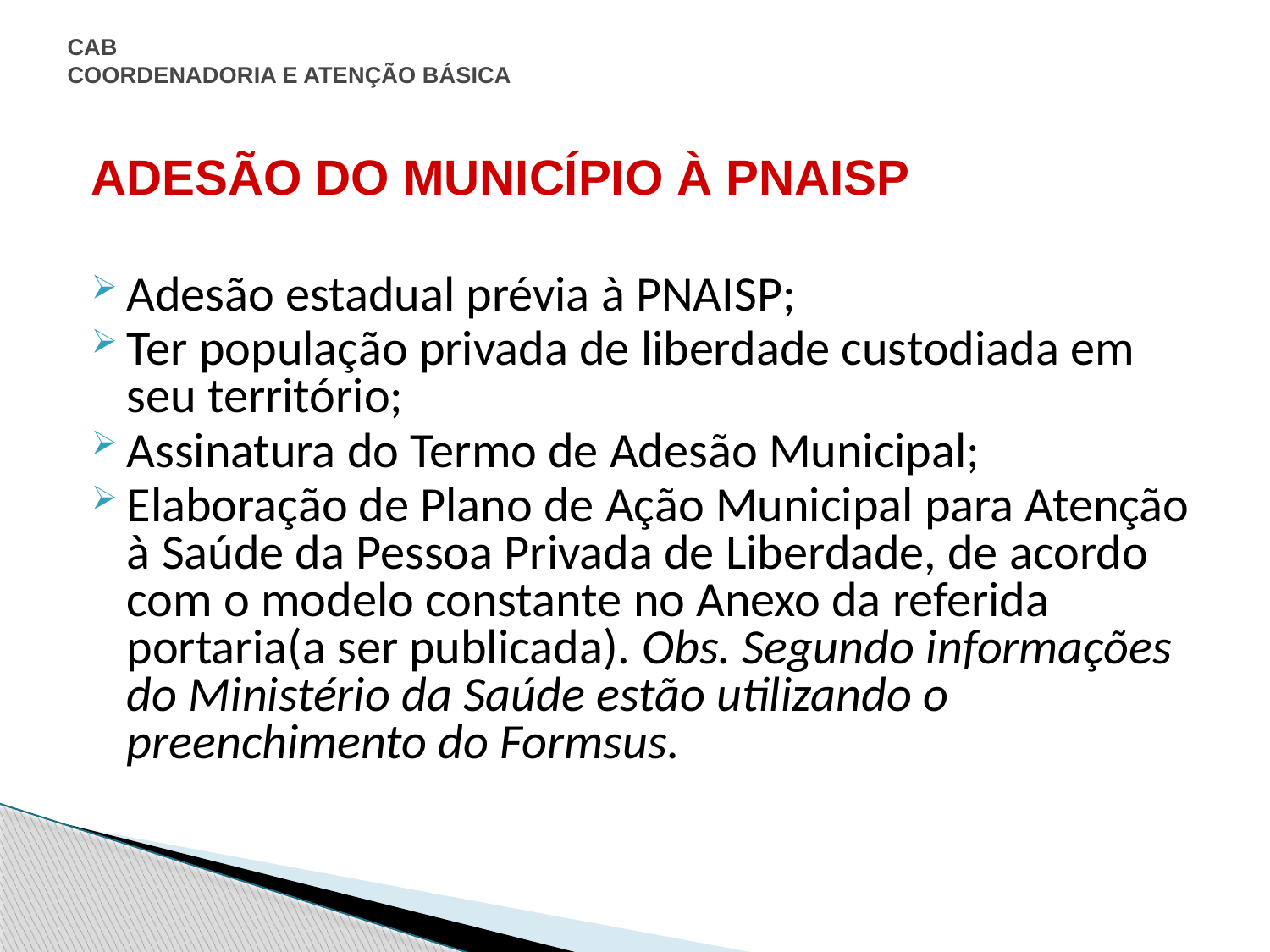

# CAB COORDENADORIA E ATENÇÃO BÁSICA
ADESÃO DO MUNICÍPIO À PNAISP

Adesão estadual prévia à PNAISP;
Ter população privada de liberdade custodiada em seu território;
Assinatura do Termo de Adesão Municipal;
Elaboração de Plano de Ação Municipal para Atenção à Saúde da Pessoa Privada de Liberdade, de acordo com o modelo constante no Anexo da referida portaria(a ser publicada). Obs. Segundo informações do Ministério da Saúde estão utilizando o preenchimento do Formsus.